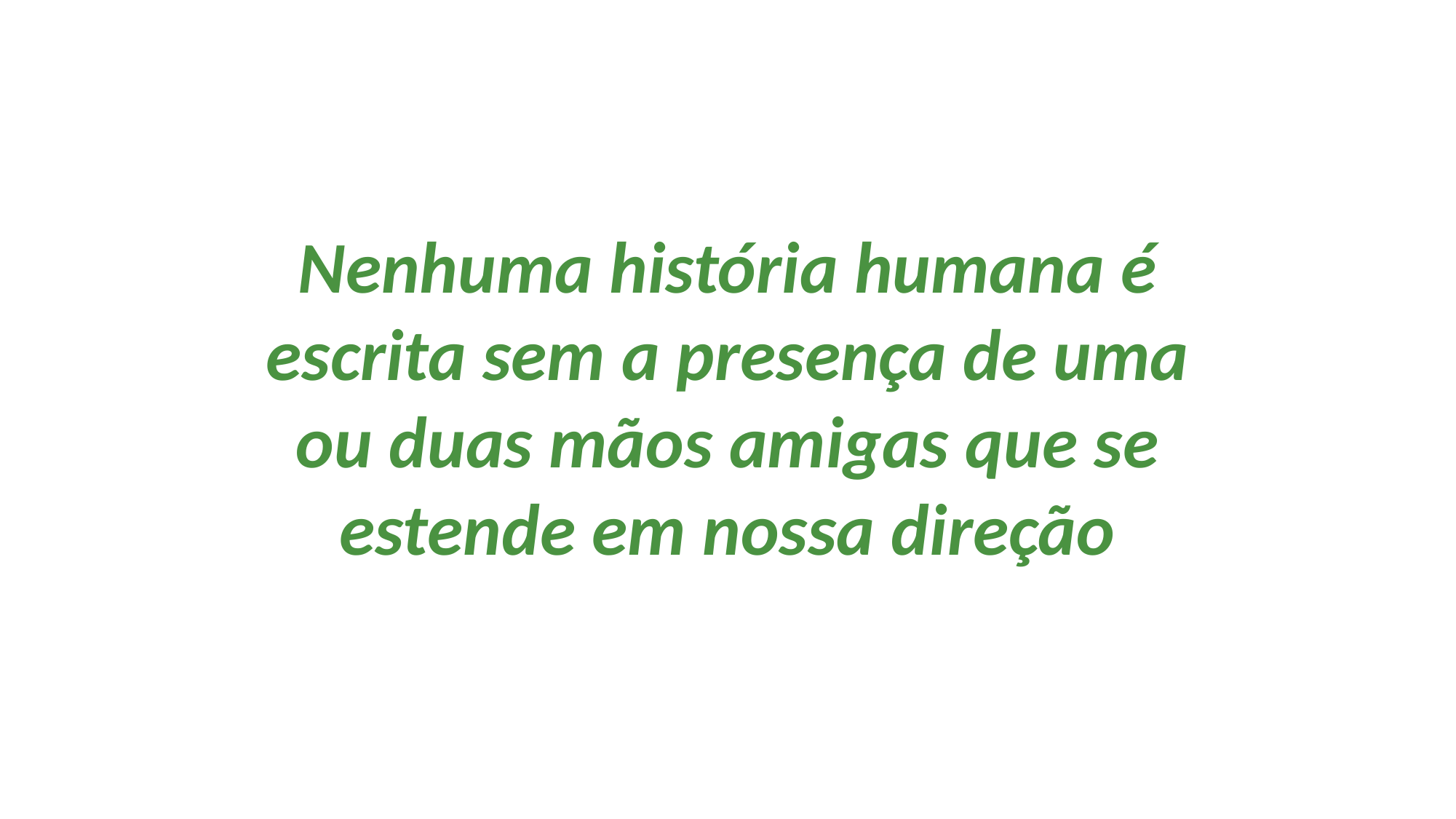

Nenhuma história humana é escrita sem a presença de uma ou duas mãos amigas que se estende em nossa direção